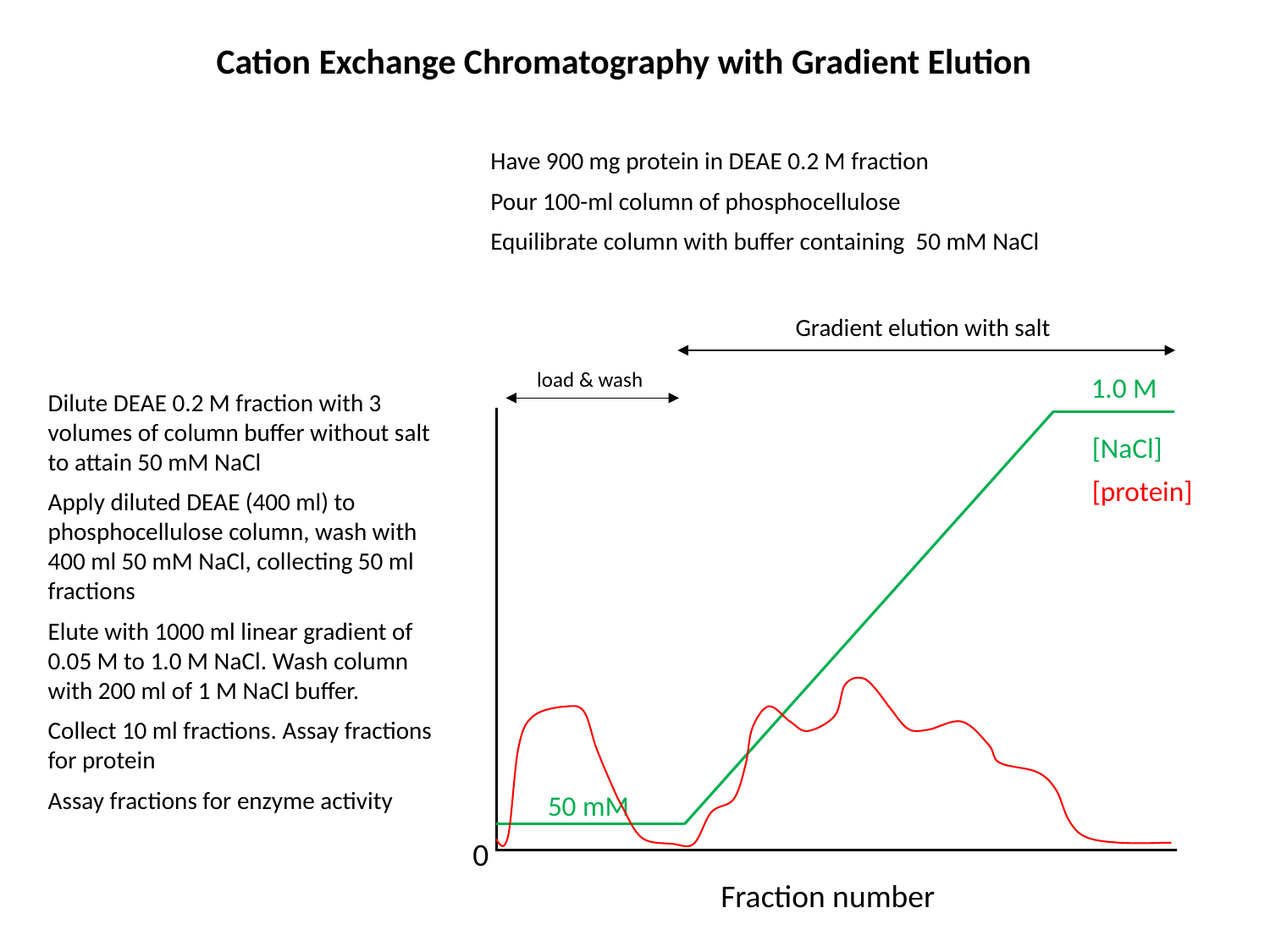

Cation Exchange Chromatography with Gradient Elution
Have 900 mg protein in DEAE 0.2 M fraction
Pour 100-ml column of phosphocellulose
Equilibrate column with buffer containing  50 mM NaCl
Fraction
Gradient elution with salt
load & wash
1.0 M
Dilute DEAE 0.2 M fraction with 3 volumes of column buffer without salt to attain 50 mM NaCl
Apply diluted DEAE (400 ml) to phosphocellulose column, wash with 400 ml 50 mM NaCl, collecting 50 ml fractions
Elute with 1000 ml linear gradient of 0.05 M to 1.0 M NaCl. Wash column with 200 ml of 1 M NaCl buffer.
Collect 10 ml fractions. Assay fractions for protein
Assay fractions for enzyme activity

[NaCl]
[protein]

50 mM
0
Fraction number